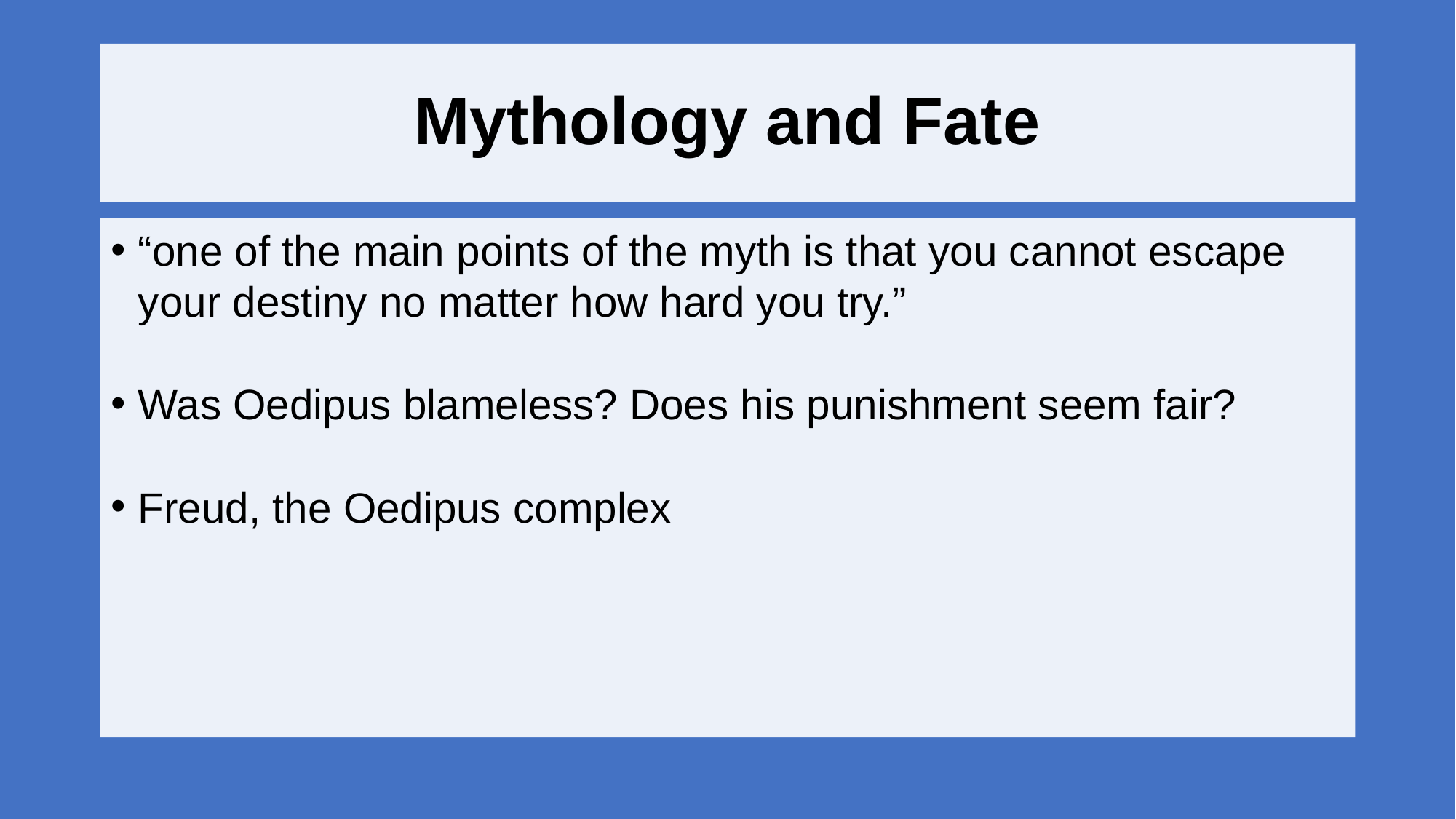

# Mythology and Fate
“one of the main points of the myth is that you cannot escape your destiny no matter how hard you try.”

Was Oedipus blameless? Does his punishment seem fair?

Freud, the Oedipus complex